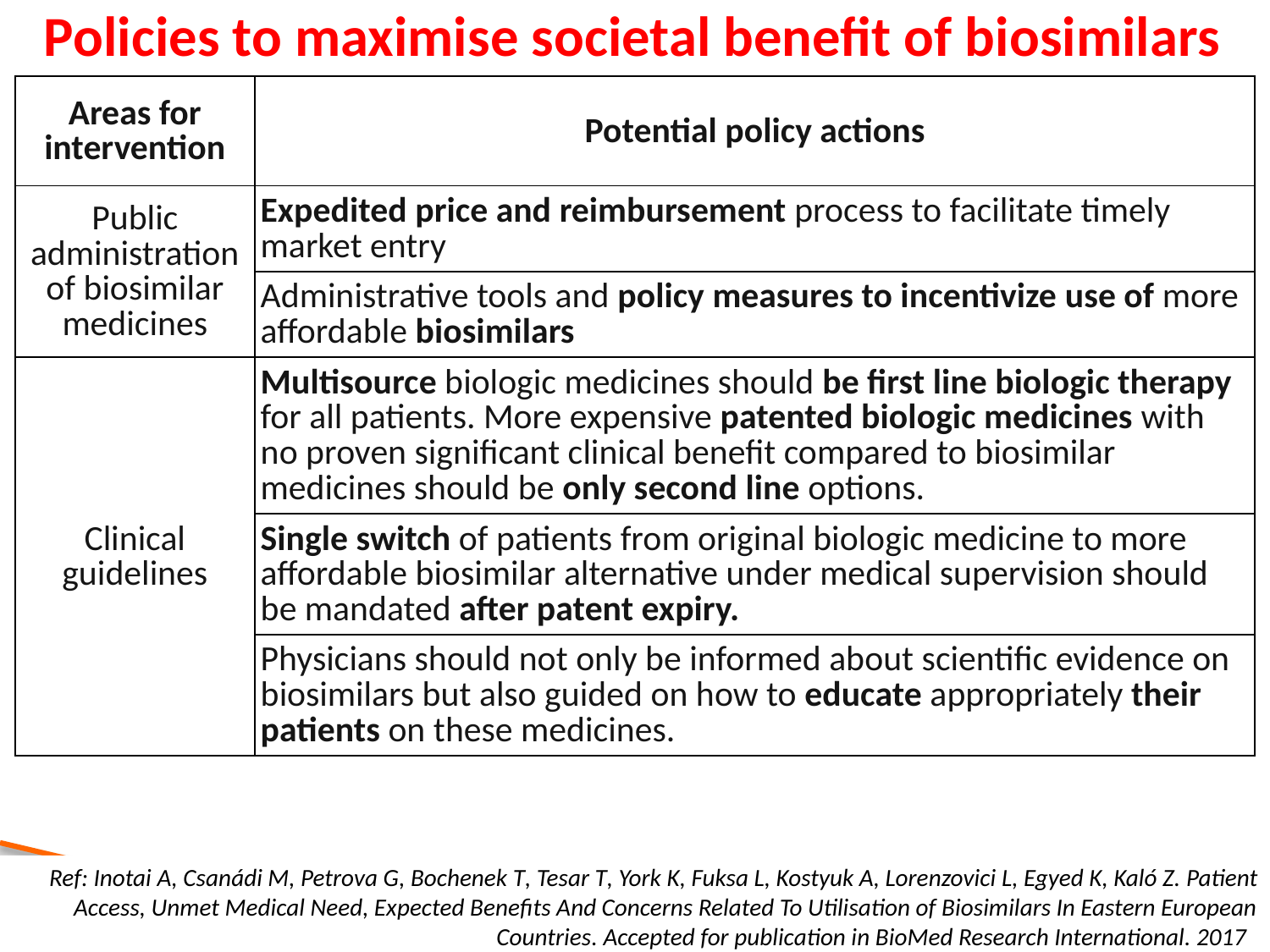

# Policies to maximise societal benefit of biosimilars
| Areas for intervention | Potential policy actions |
| --- | --- |
| Public administration of biosimilar medicines | Expedited price and reimbursement process to facilitate timely market entry |
|  | Administrative tools and policy measures to incentivize use of more affordable biosimilars |
| Clinical guidelines | Multisource biologic medicines should be first line biologic therapy for all patients. More expensive patented biologic medicines with no proven significant clinical benefit compared to biosimilar medicines should be only second line options. |
|  | Single switch of patients from original biologic medicine to more affordable biosimilar alternative under medical supervision should be mandated after patent expiry. |
|  | Physicians should not only be informed about scientific evidence on biosimilars but also guided on how to educate appropriately their patients on these medicines. |
Ref: Inotai A, Csanádi M, Petrova G, Bochenek T, Tesar T, York K, Fuksa L, Kostyuk A, Lorenzovici L, Egyed K, Kaló Z. Patient Access, Unmet Medical Need, Expected Benefits And Concerns Related To Utilisation of Biosimilars In Eastern European Countries. Accepted for publication in BioMed Research International. 2017